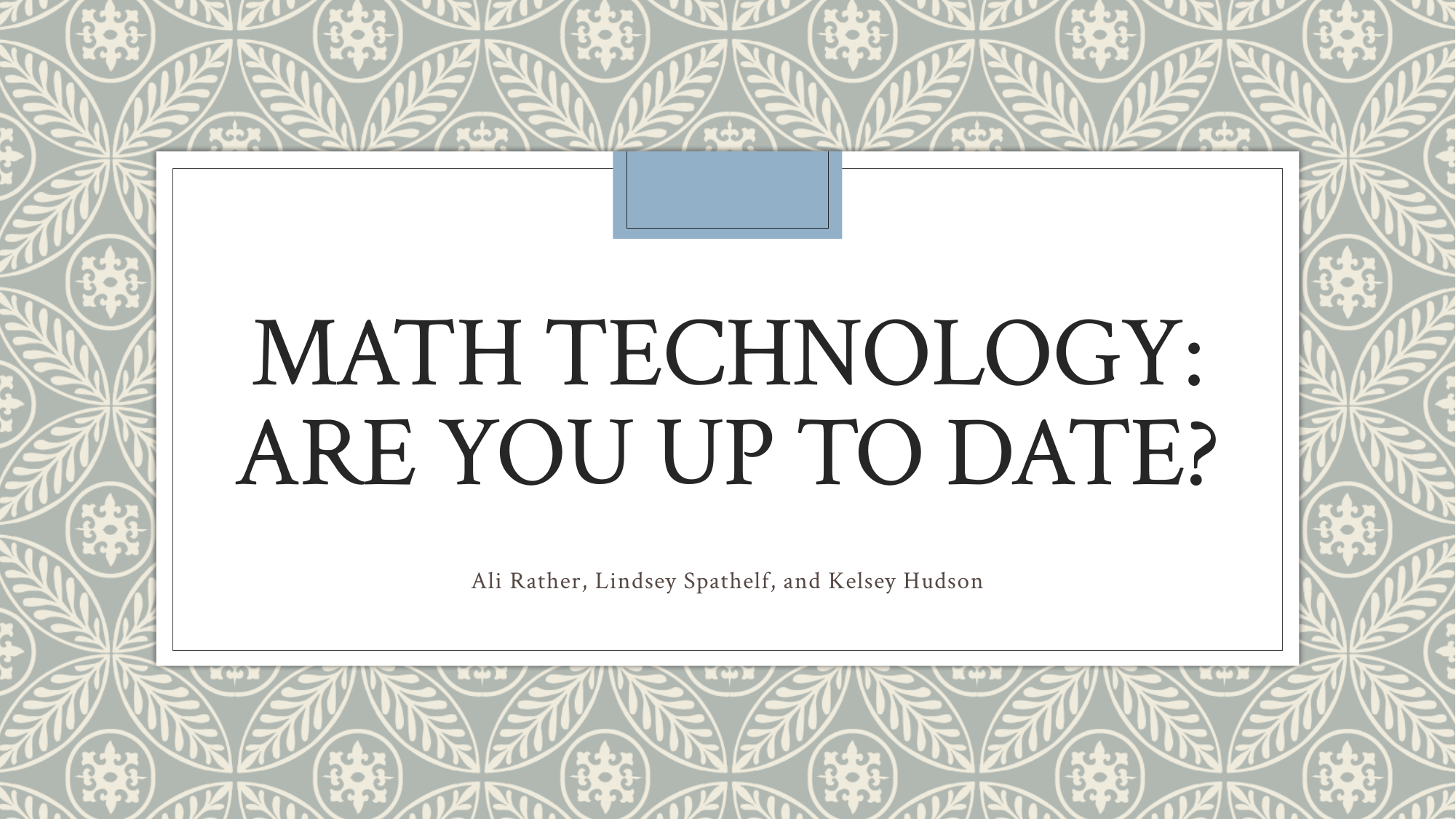

# Math Technology: Are you up to date?
Ali Rather, Lindsey Spathelf, and Kelsey Hudson